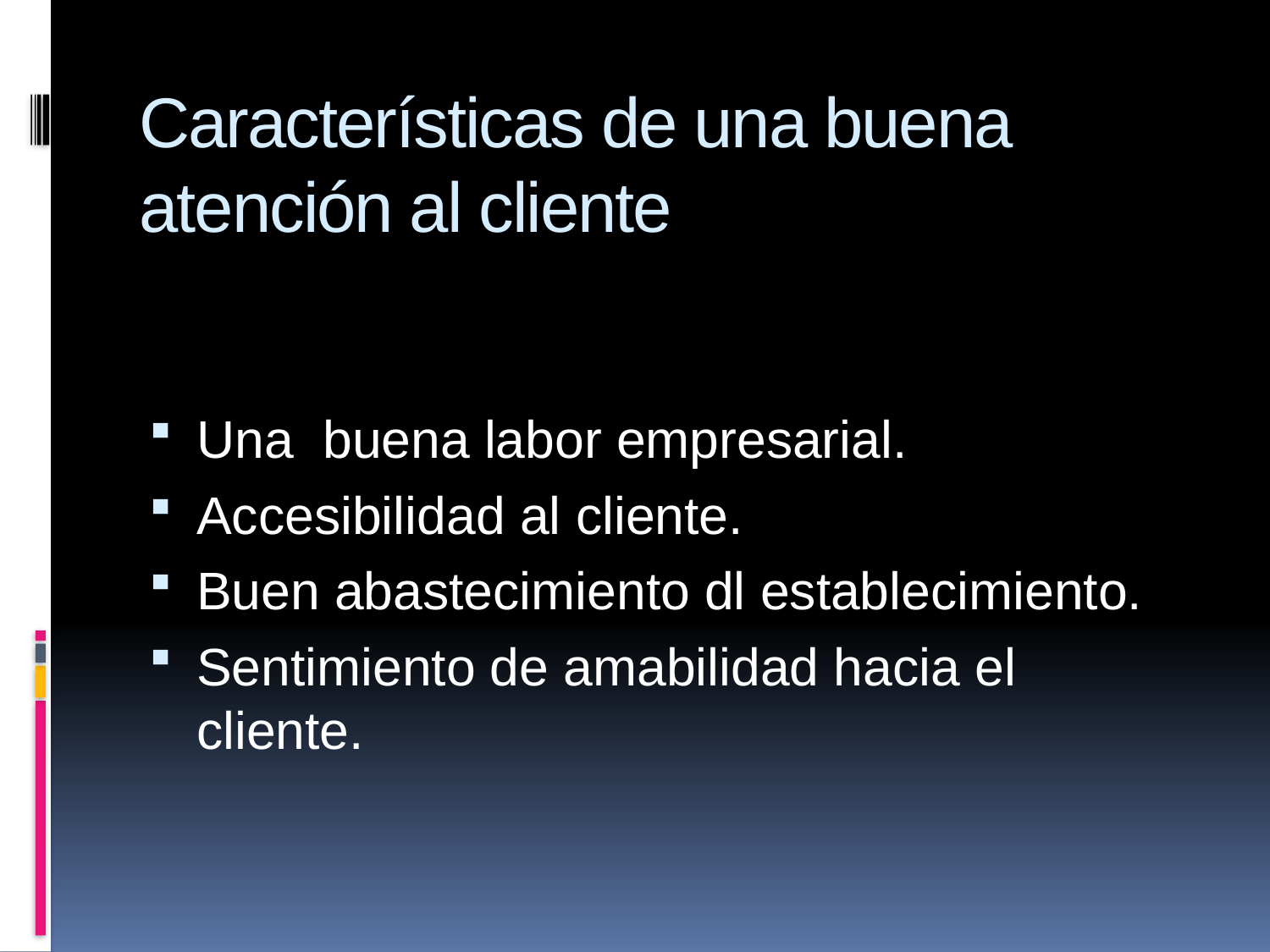

# Características de una buena atención al cliente

Una  buena labor empresarial.
Accesibilidad al cliente.
Buen abastecimiento dl establecimiento.
Sentimiento de amabilidad hacia el cliente.